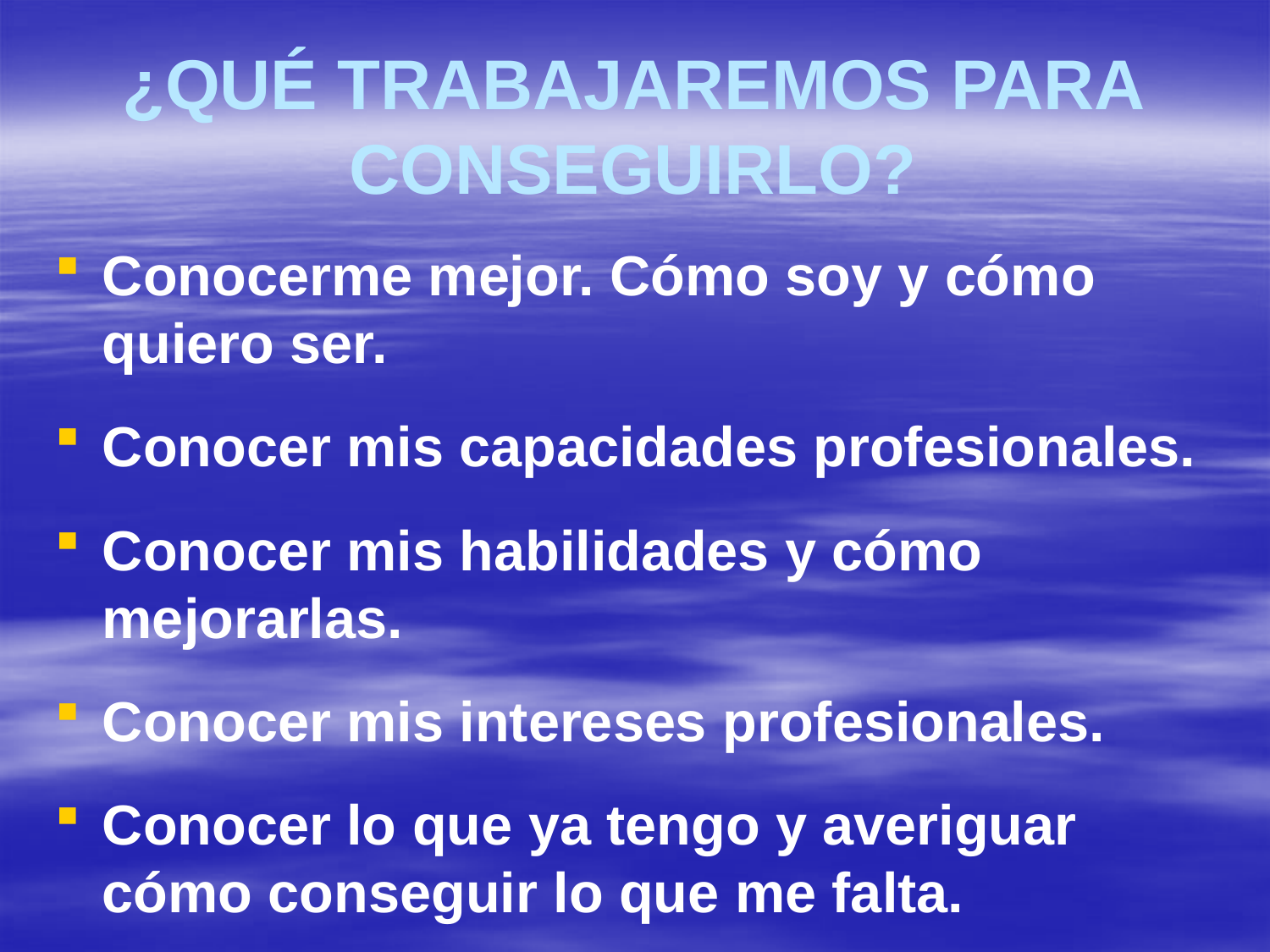

# ¿QUÉ TRABAJAREMOS PARA CONSEGUIRLO?
Conocerme mejor. Cómo soy y cómo quiero ser.

Conocer mis capacidades profesionales.

Conocer mis habilidades y cómo mejorarlas.

Conocer mis intereses profesionales.

Conocer lo que ya tengo y averiguar cómo conseguir lo que me falta.